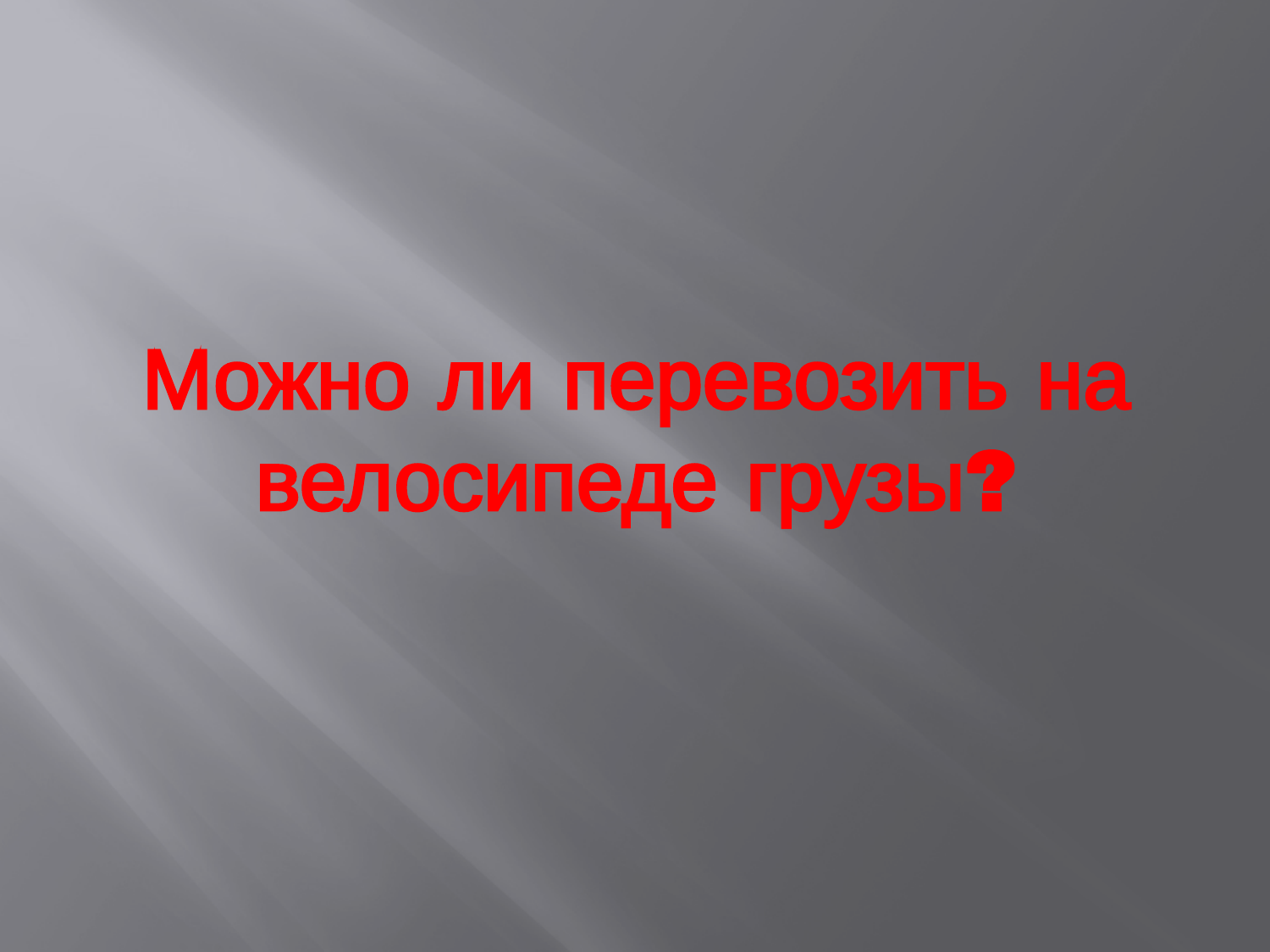

# Можно ли перевозить на велосипеде грузы?